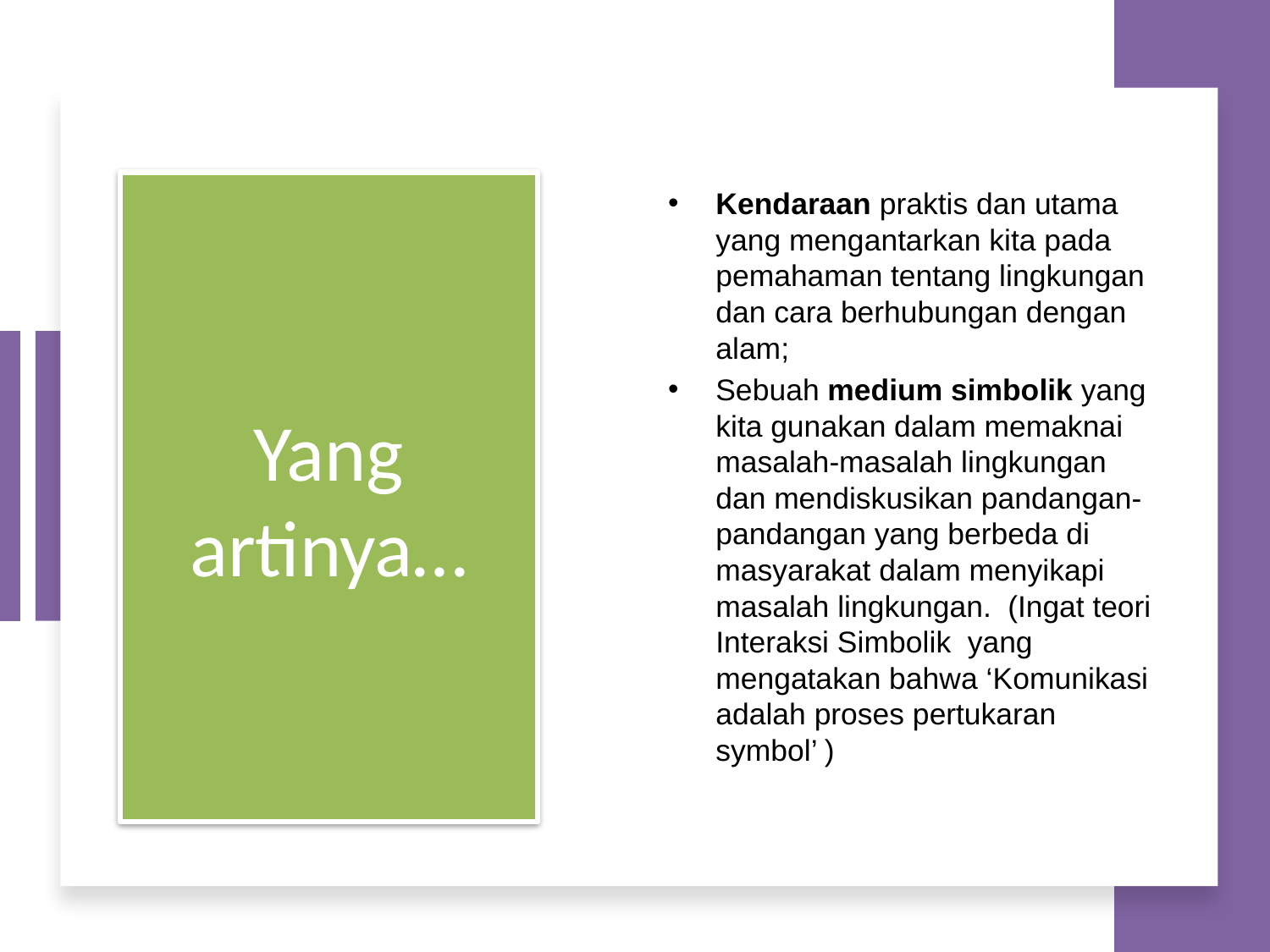

# Yang artinya…
Kendaraan praktis dan utama yang mengantarkan kita pada pemahaman tentang lingkungan dan cara berhubungan dengan alam;
Sebuah medium simbolik yang kita gunakan dalam memaknai masalah-masalah lingkungan dan mendiskusikan pandangan-pandangan yang berbeda di masyarakat dalam menyikapi masalah lingkungan.  (Ingat teori Interaksi Simbolik  yang mengatakan bahwa ‘Komunikasi adalah proses pertukaran symbol’ )